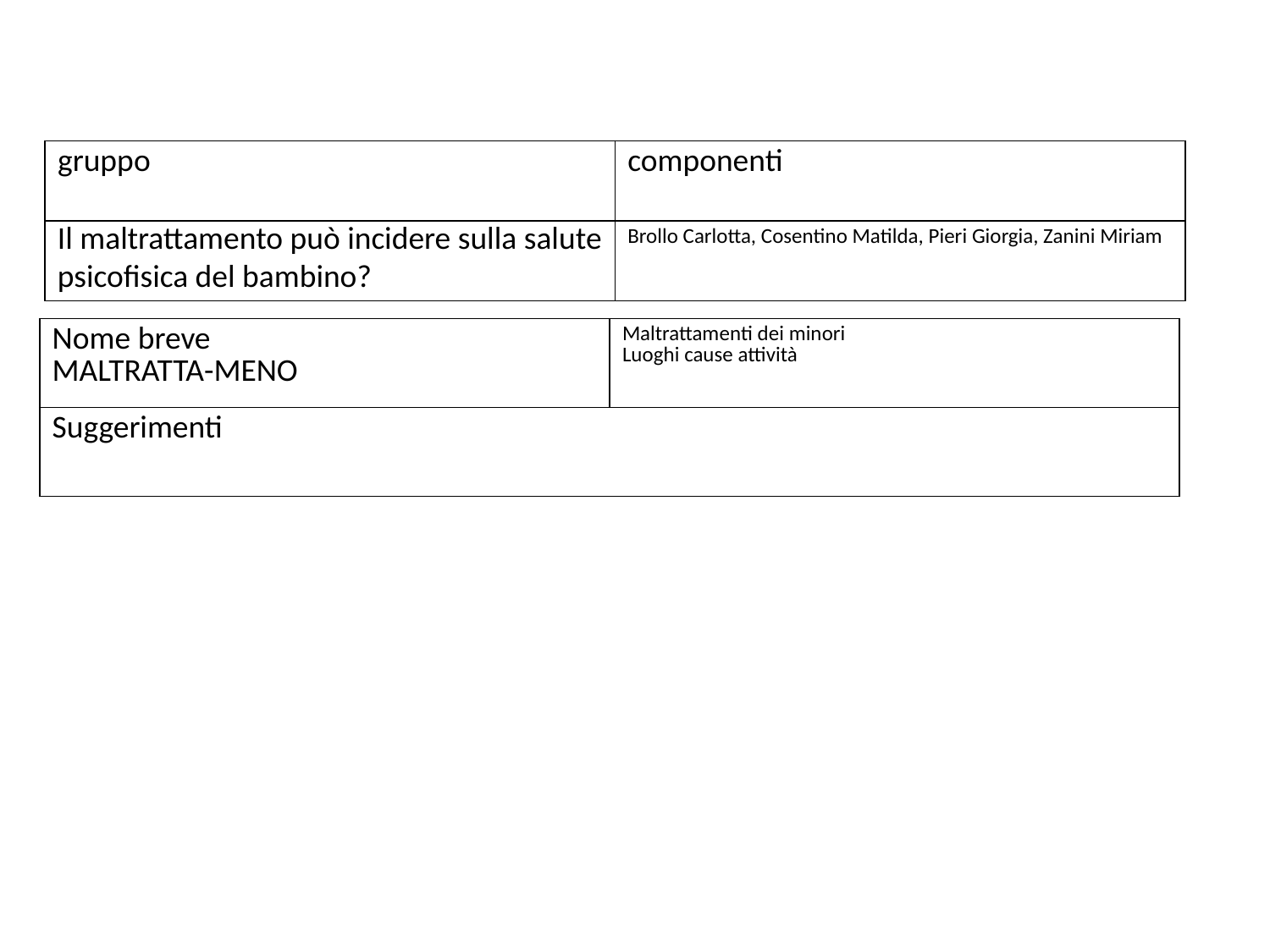

| gruppo | componenti |
| --- | --- |
|  | Brollo Carlotta, Cosentino Matilda, Pieri Giorgia, Zanini Miriam |
Il maltrattamento può incidere sulla salute psicofisica del bambino?
| Nome breve MALTRATTA-MENO | Maltrattamenti dei minori Luoghi cause attività |
| --- | --- |
| Suggerimenti |  |